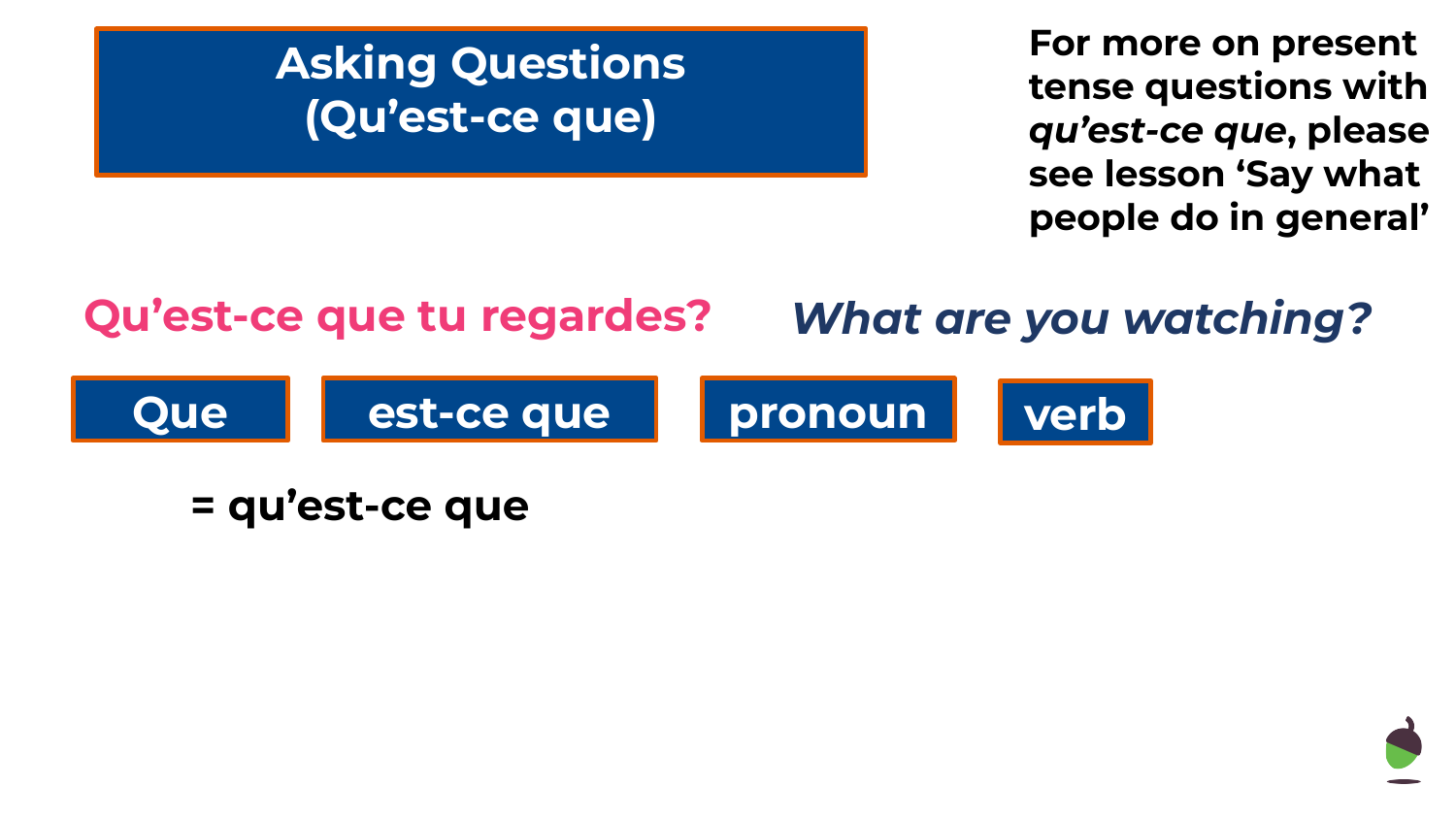

For more on present tense questions with qu’est-ce que, please see lesson ‘Say what people do in general’
Asking Questions
(Qu’est-ce que)
Qu’est-ce que tu regardes?
What are you watching?
Que
est-ce que
pronoun
verb
= qu’est-ce que